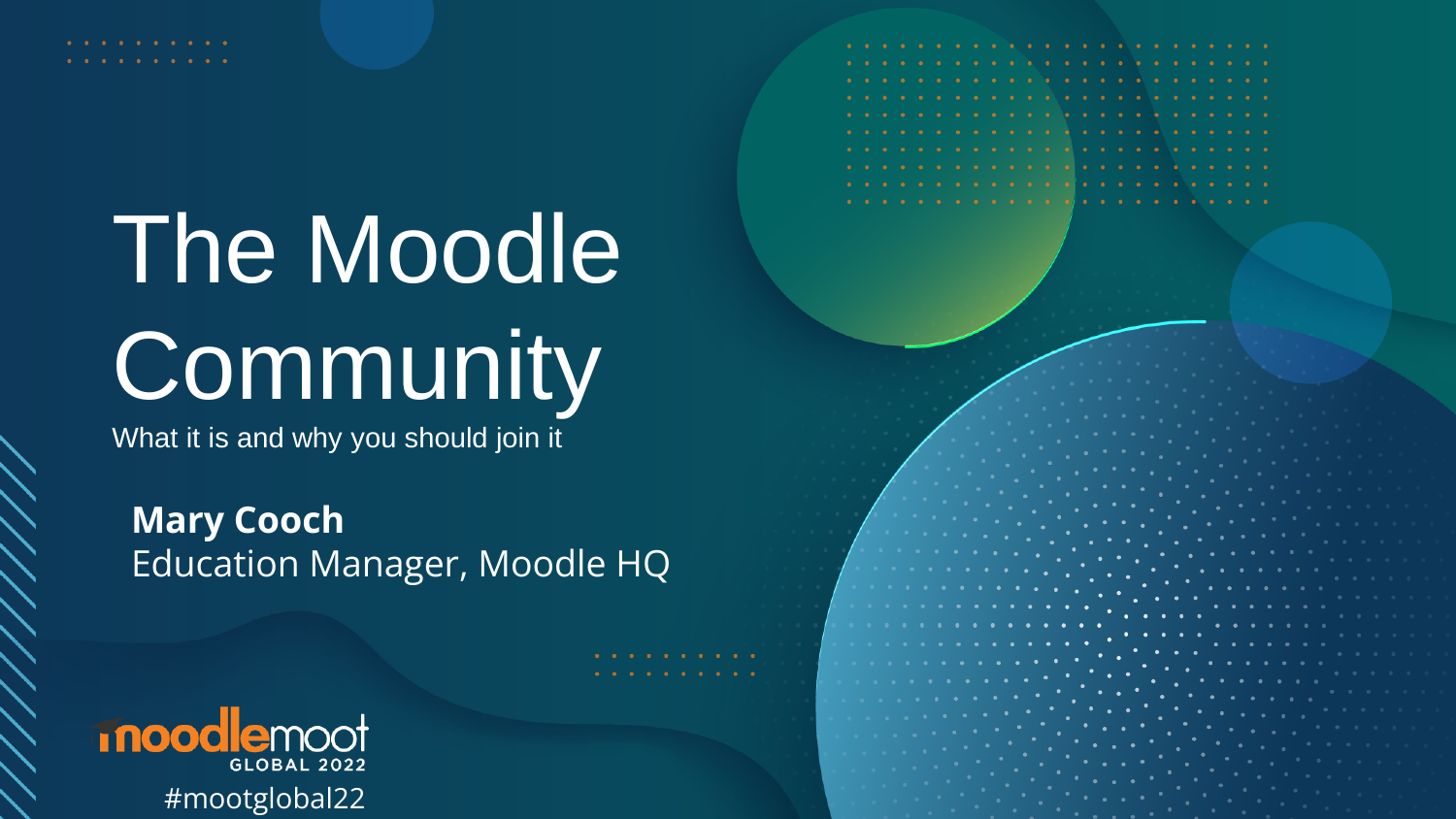

# The Moodle Community What it is and why you should join it
Mary Cooch
Education Manager, Moodle HQ